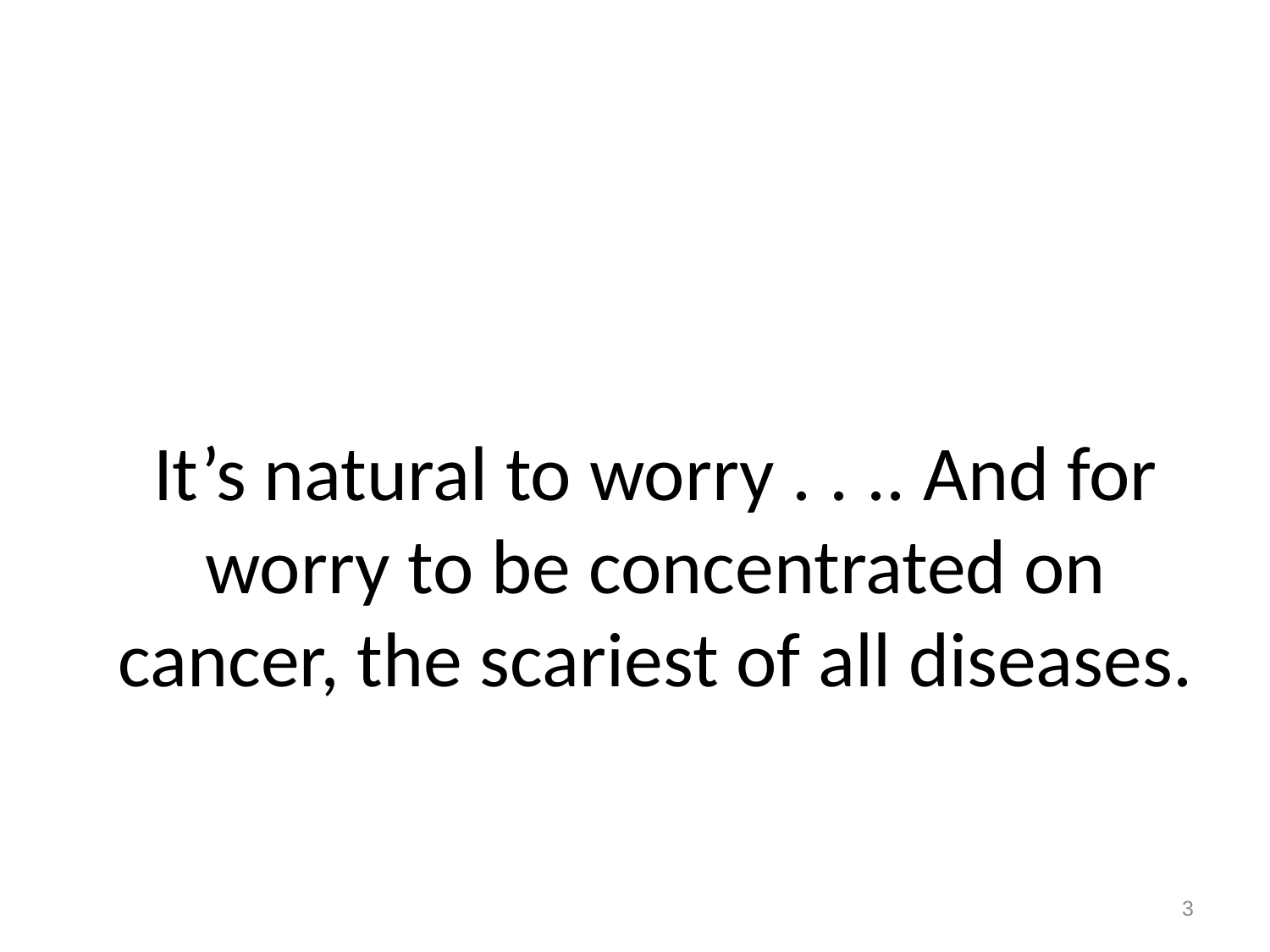

# It’s natural to worry . . .. And for worry to be concentrated on cancer, the scariest of all diseases.
3